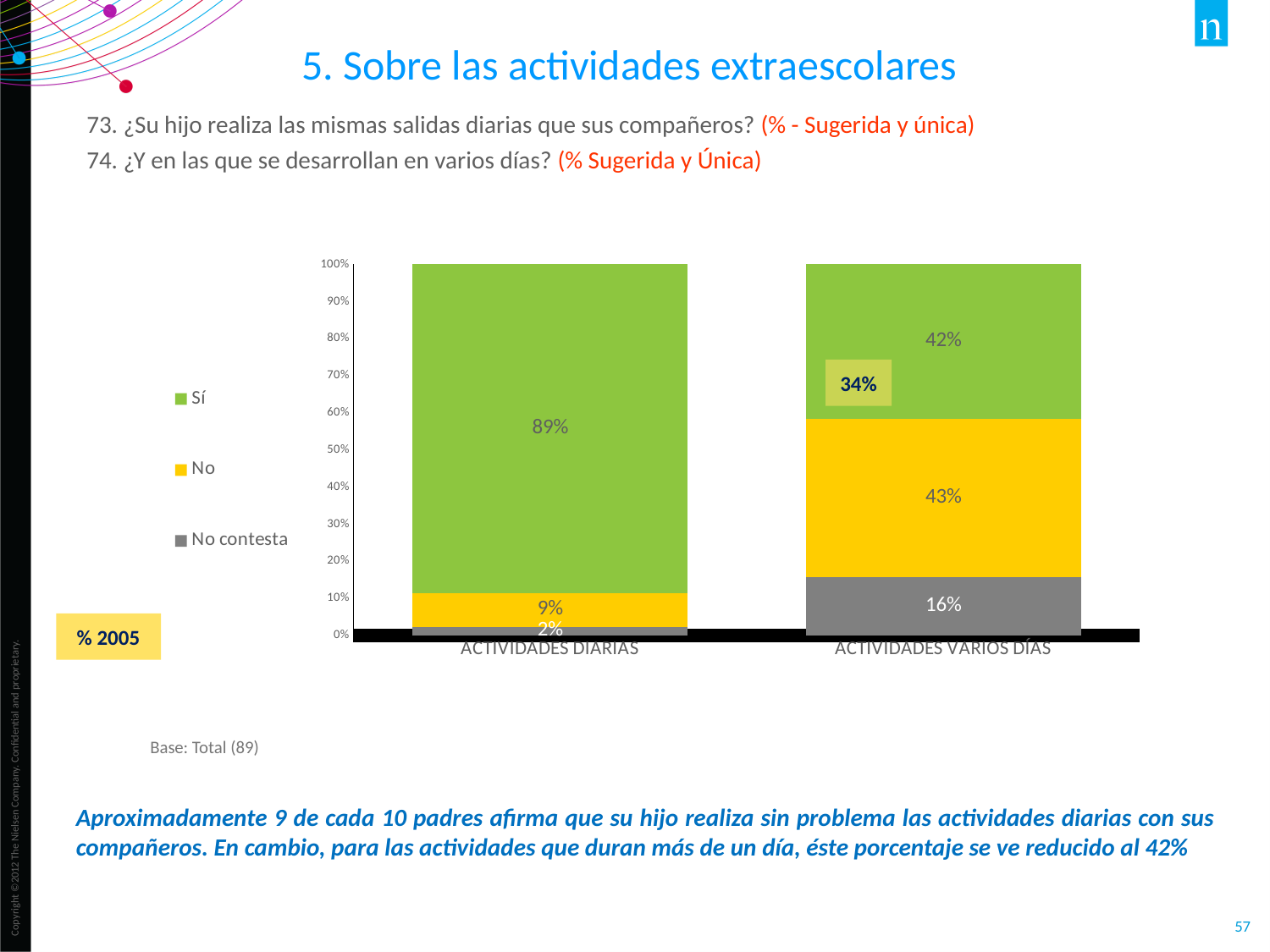

5. Sobre las actividades extraescolares
73. ¿Su hijo realiza las mismas salidas diarias que sus compañeros? (% - Sugerida y única)
74. ¿Y en las que se desarrollan en varios días? (% Sugerida y Única)

### Chart

| Category | No contesta | No | Sí |
|---|---|---|---|
| ACTIVIDADES DIARIAS | 0.023 | 0.091 | 0.8859999999999999 |
| ACTIVIDADES VARIOS DÍAS | 0.157 | 0.42700000000000005 | 0.41600000000000004 |
34%
% 2005
Base: Total (89)
Aproximadamente 9 de cada 10 padres afirma que su hijo realiza sin problema las actividades diarias con sus compañeros. En cambio, para las actividades que duran más de un día, éste porcentaje se ve reducido al 42%